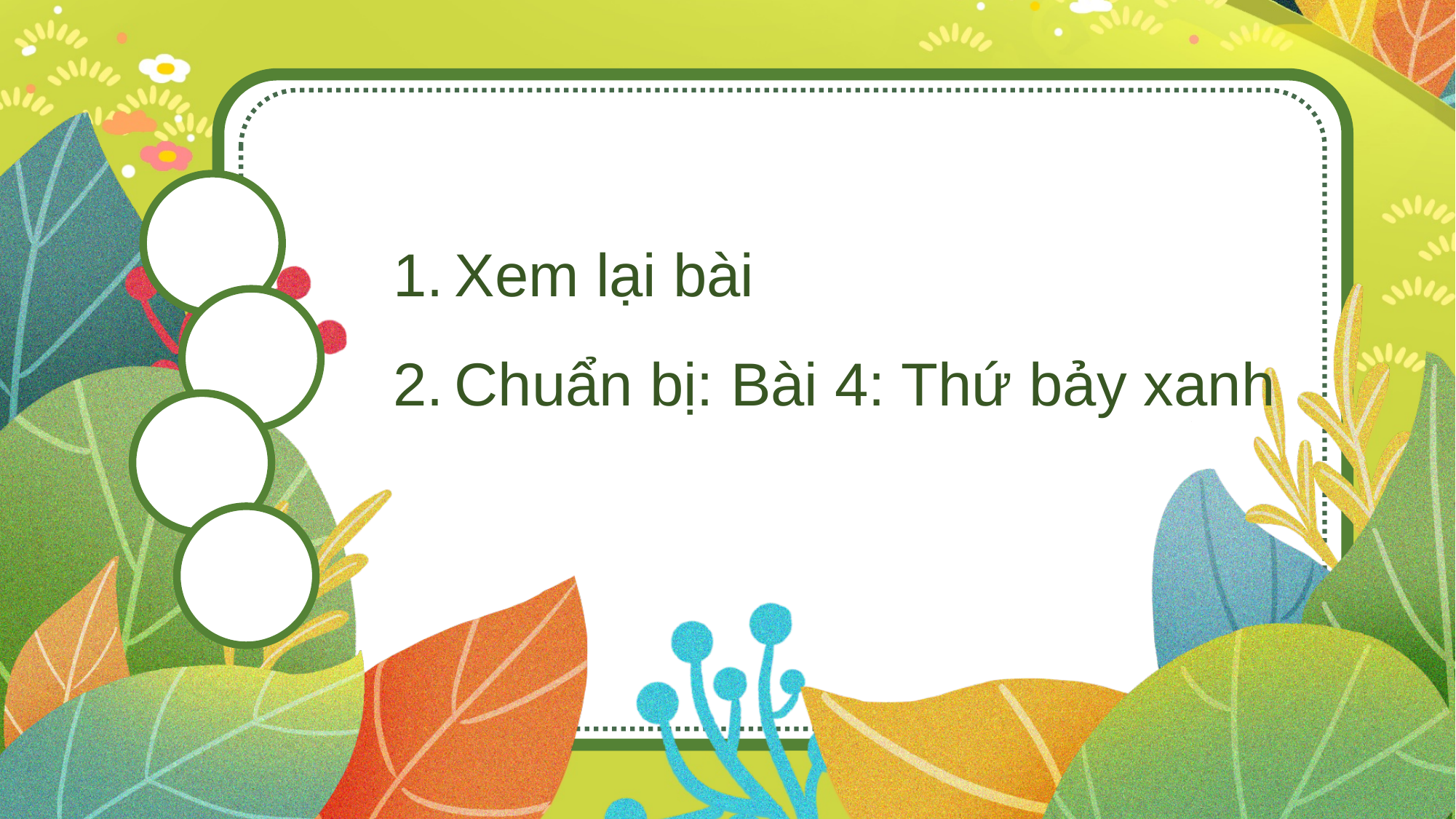

Xem lại bài
Chuẩn bị: Bài 4: Thứ bảy xanh